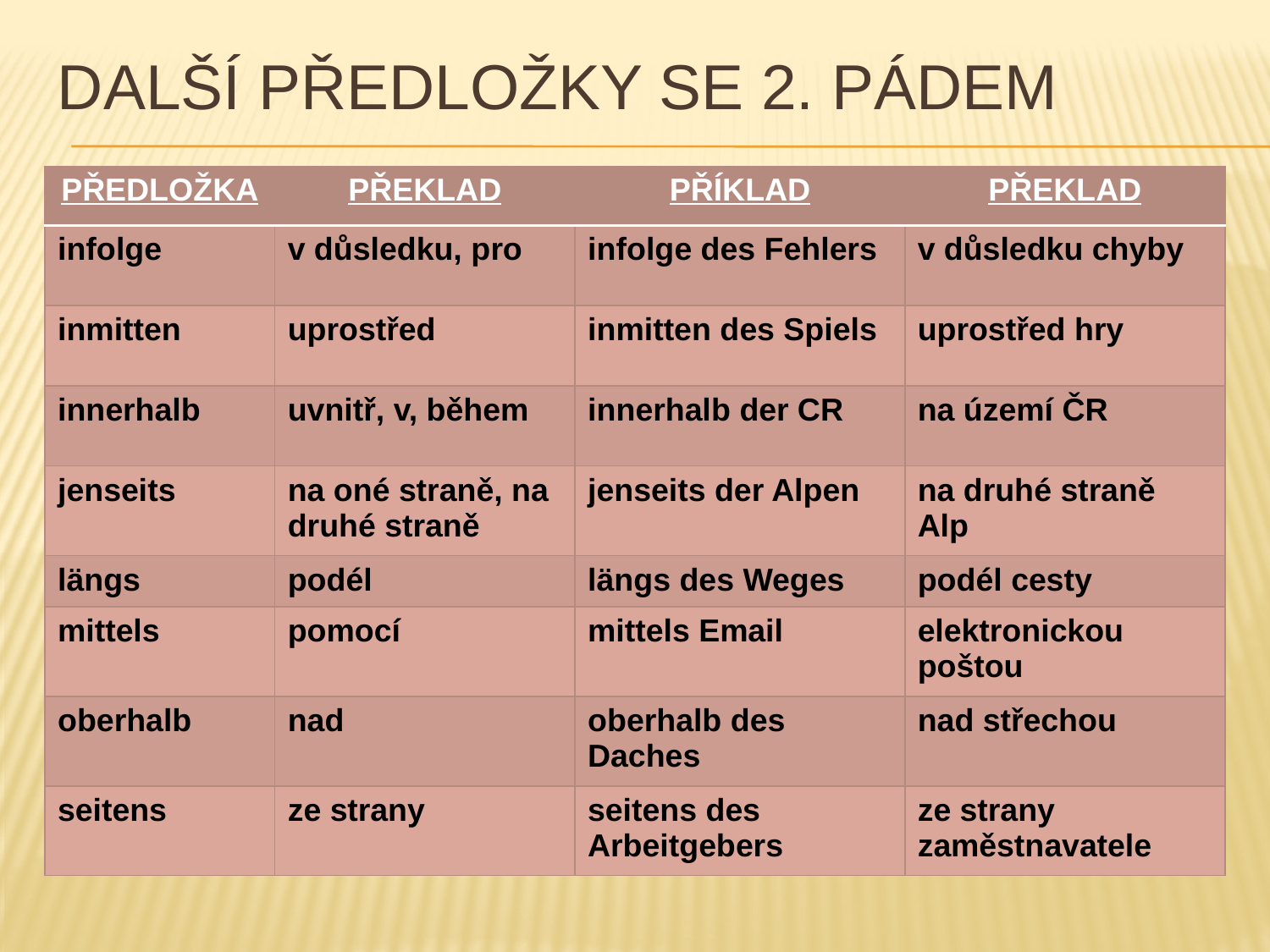

# Další PŘEDLOŽKY SE 2. PÁDEM
| PŘEDLOŽKA | PŘEKLAD | PŘÍKLAD | PŘEKLAD |
| --- | --- | --- | --- |
| infolge | v důsledku, pro | infolge des Fehlers | v důsledku chyby |
| inmitten | uprostřed | inmitten des Spiels | uprostřed hry |
| innerhalb | uvnitř, v, během | innerhalb der CR | na území ČR |
| jenseits | na oné straně, na druhé straně | jenseits der Alpen | na druhé straně Alp |
| längs | podél | längs des Weges | podél cesty |
| mittels | pomocí | mittels Email | elektronickou poštou |
| oberhalb | nad | oberhalb des Daches | nad střechou |
| seitens | ze strany | seitens des Arbeitgebers | ze strany zaměstnavatele |